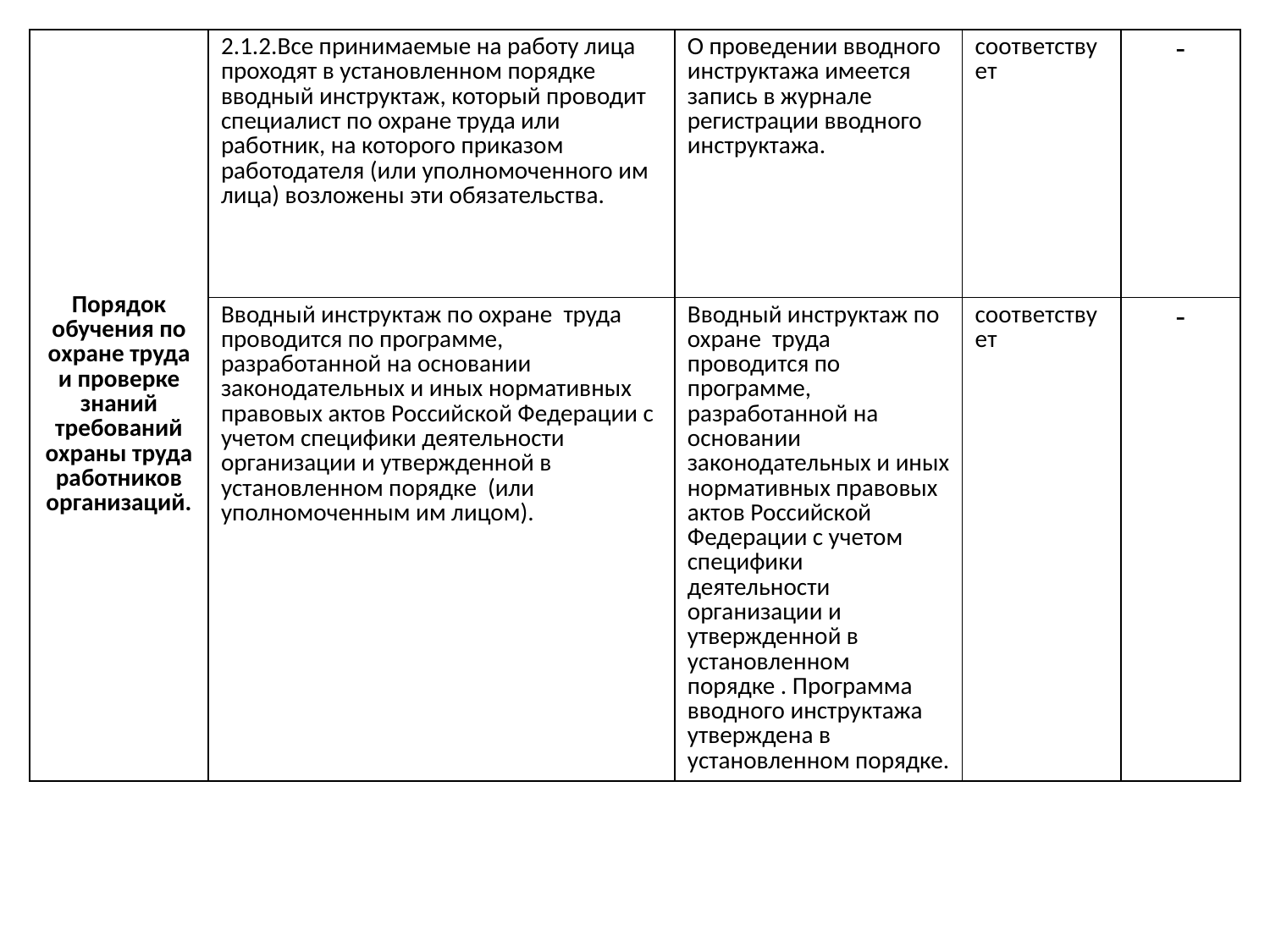

| Порядок обучения по охране труда и проверке знаний требований охраны труда работников организаций. | 2.1.2.Все принимаемые на работу лица проходят в установленном порядке вводный инструктаж, который проводит специалист по охране труда или работник, на которого приказом работодателя (или уполномоченного им лица) возложены эти обязательства. | О проведении вводного инструктажа имеется запись в журнале регистрации вводного инструктажа. | соответствует | - |
| --- | --- | --- | --- | --- |
|  | Вводный инструктаж по охране труда проводится по программе, разработанной на основании законодательных и иных нормативных правовых актов Российской Федерации с учетом специфики деятельности организации и утвержденной в установленном порядке (или уполномоченным им лицом). | Вводный инструктаж по охране труда проводится по программе, разработанной на основании законодательных и иных нормативных правовых актов Российской Федерации с учетом специфики деятельности организации и утвержденной в установленном порядке . Программа вводного инструктажа утверждена в установленном порядке. | соответствует | - |